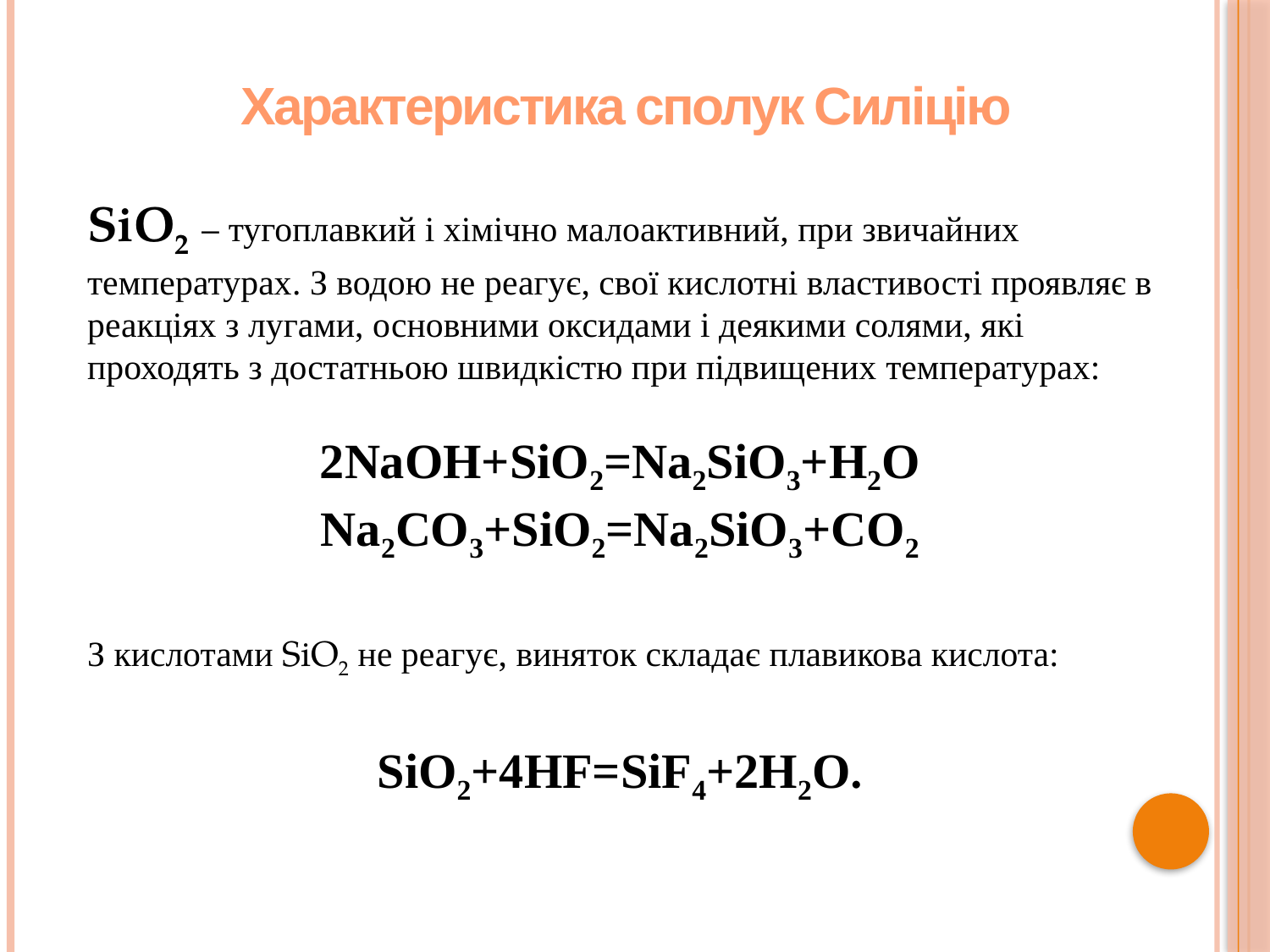

# Характеристика сполук Силіцію
SiO2 – тугоплавкий і хімічно малоактивний, при звичайних температурах. З водою не реагує, свої кислотні властивості проявляє в реакціях з лугами, основними оксидами і деякими солями, які проходять з достатньою швидкістю при підвищених температурах:

2NaOH+SiO2=Na2SiO3+H2O
Na2CO3+SiO2=Na2SiO3+CO2

З кислотами SiO2 не реагує, виняток складає плавикова кислота:

SiO2+4HF=SiF4+2H2O.